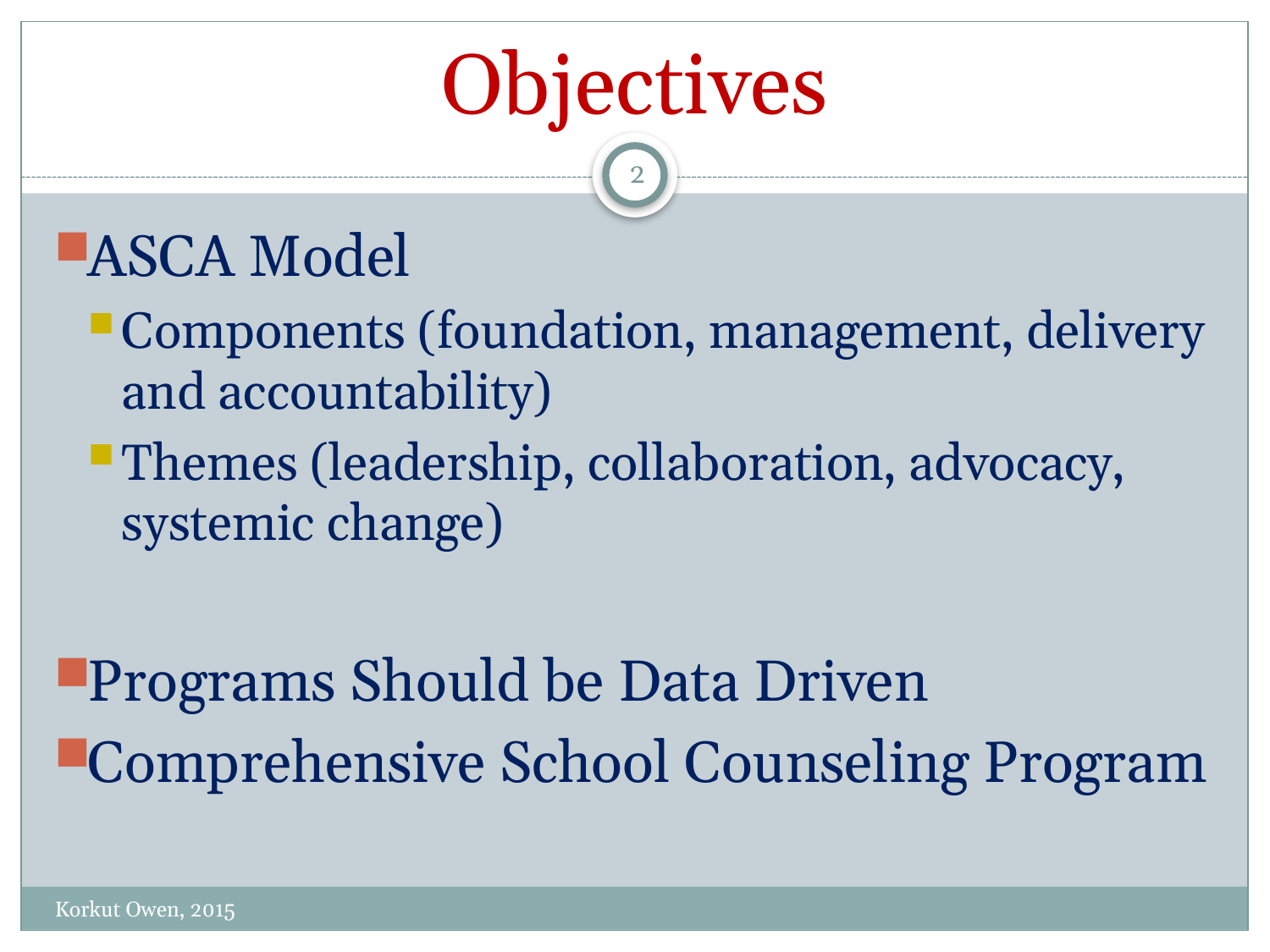

# Objectives
2
ASCA Model
Components (foundation, management, delivery and accountability)
Themes (leadership, collaboration, advocacy, systemic change)

Programs Should be Data Driven
Comprehensive School Counseling Program

Korkut Owen, 2015